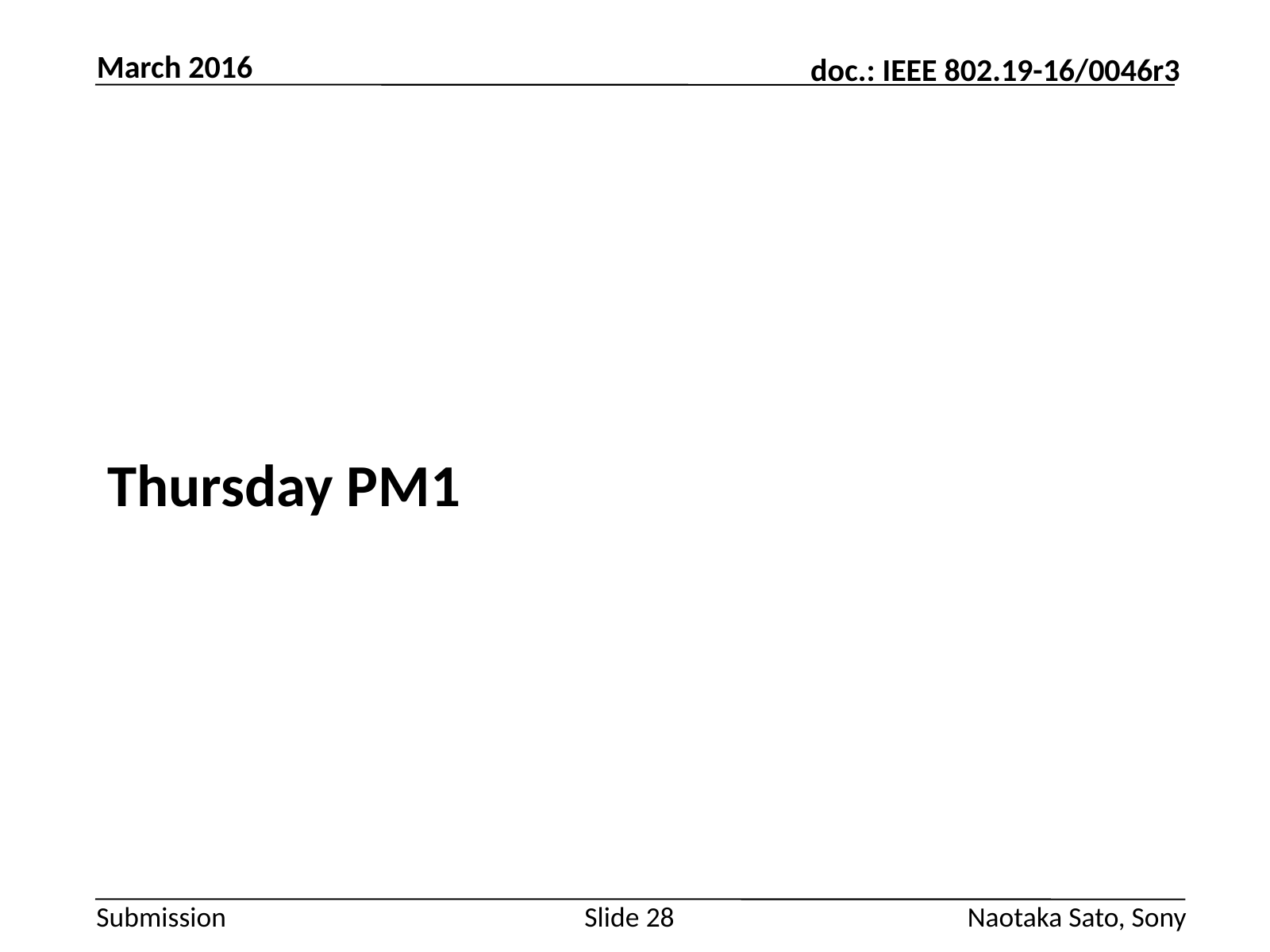

March 2016
#

Thursday PM1
Slide 28
Naotaka Sato, Sony